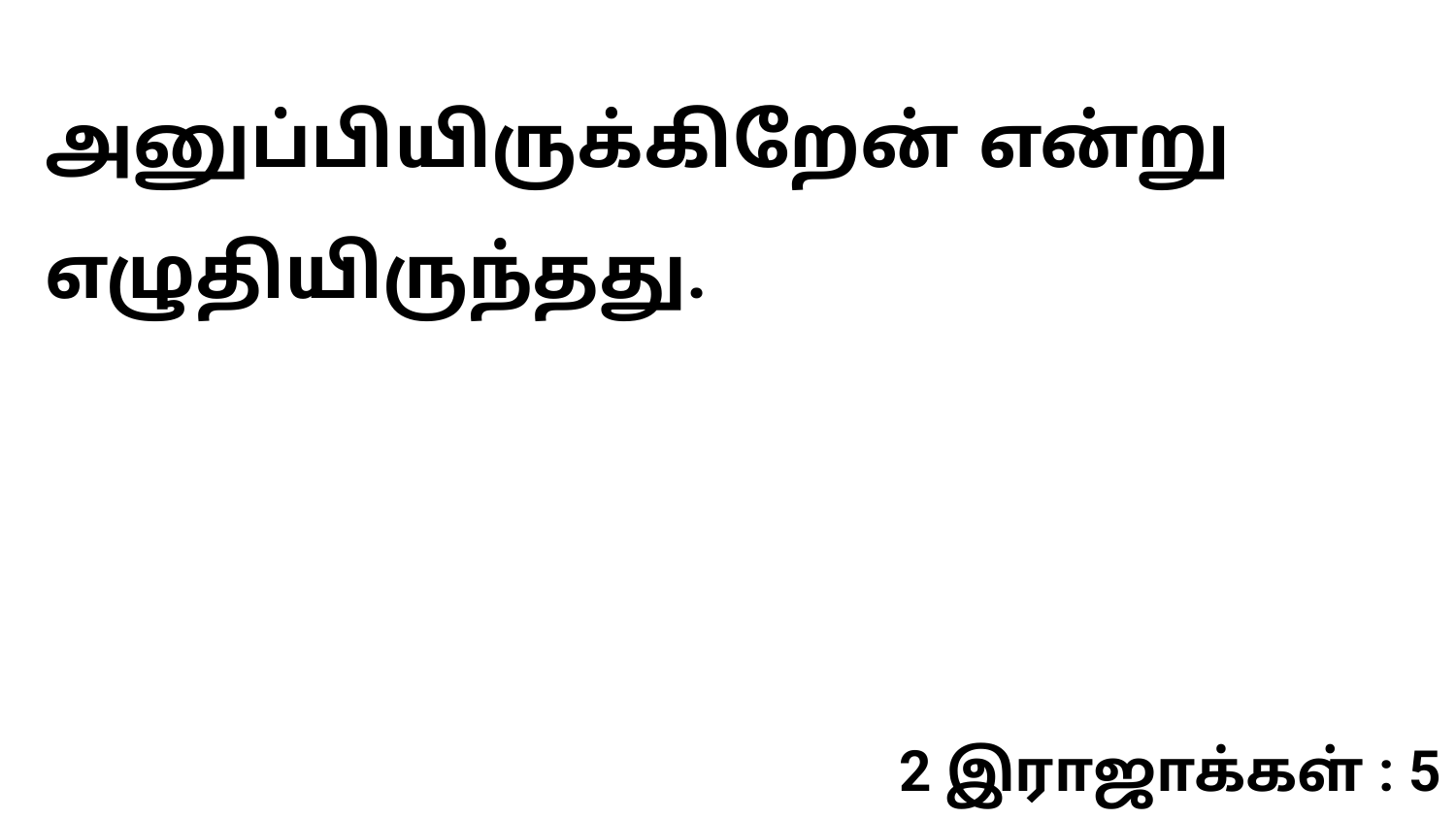

அனுப்பியிருக்கிறேன் என்று எழுதியிருந்தது.
2 இராஜாக்கள் : 5